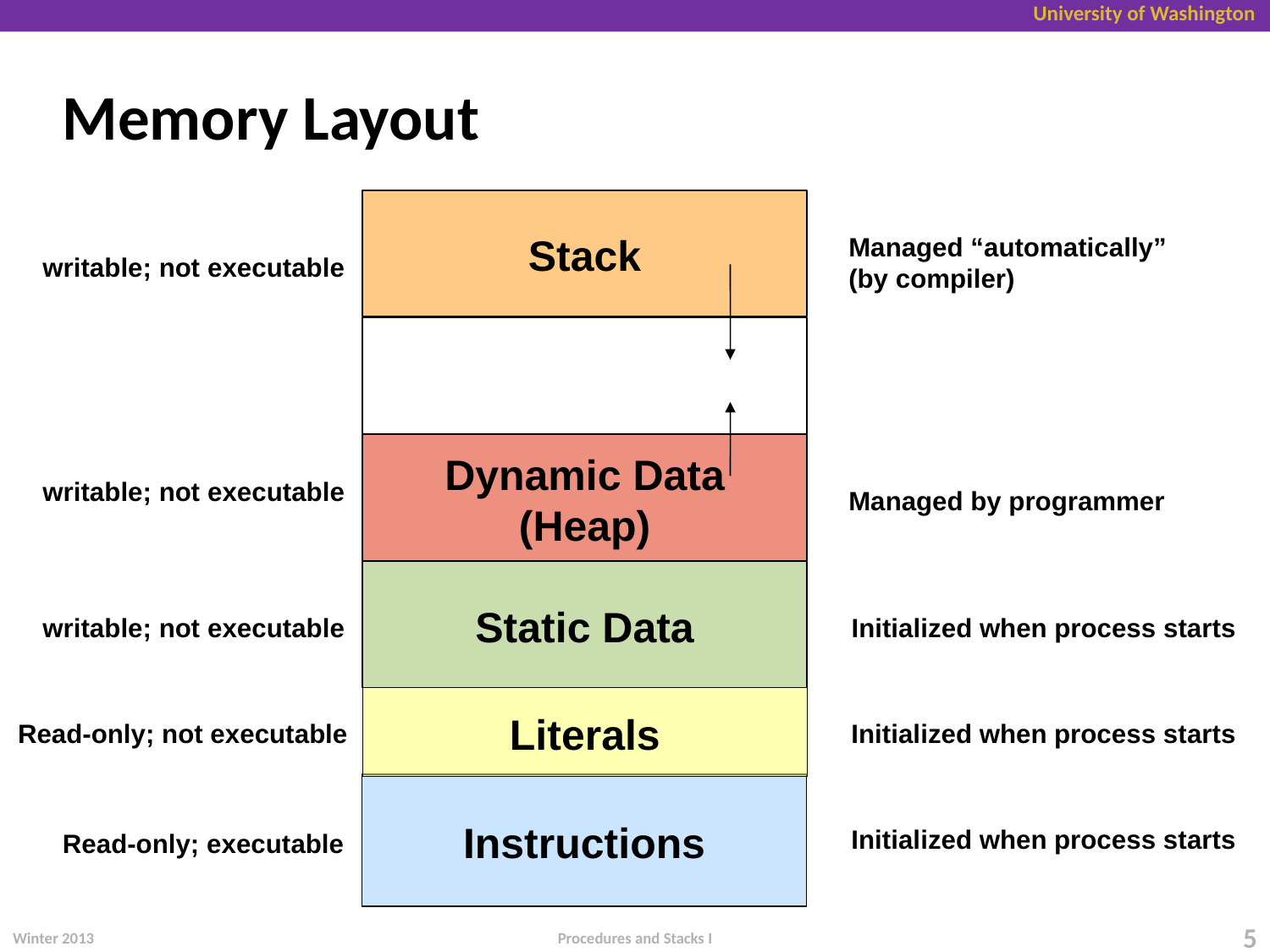

# Memory Layout
Stack
Managed “automatically”
(by compiler)
writable; not executable

Dynamic Data
(Heap)
writable; not executable
Managed by programmer
Static Data
writable; not executable
Initialized when process starts
Literals
Read-only; not executable
Initialized when process starts
Instructions
Initialized when process starts
Read-only; executable
Winter 2013
5
Procedures and Stacks I